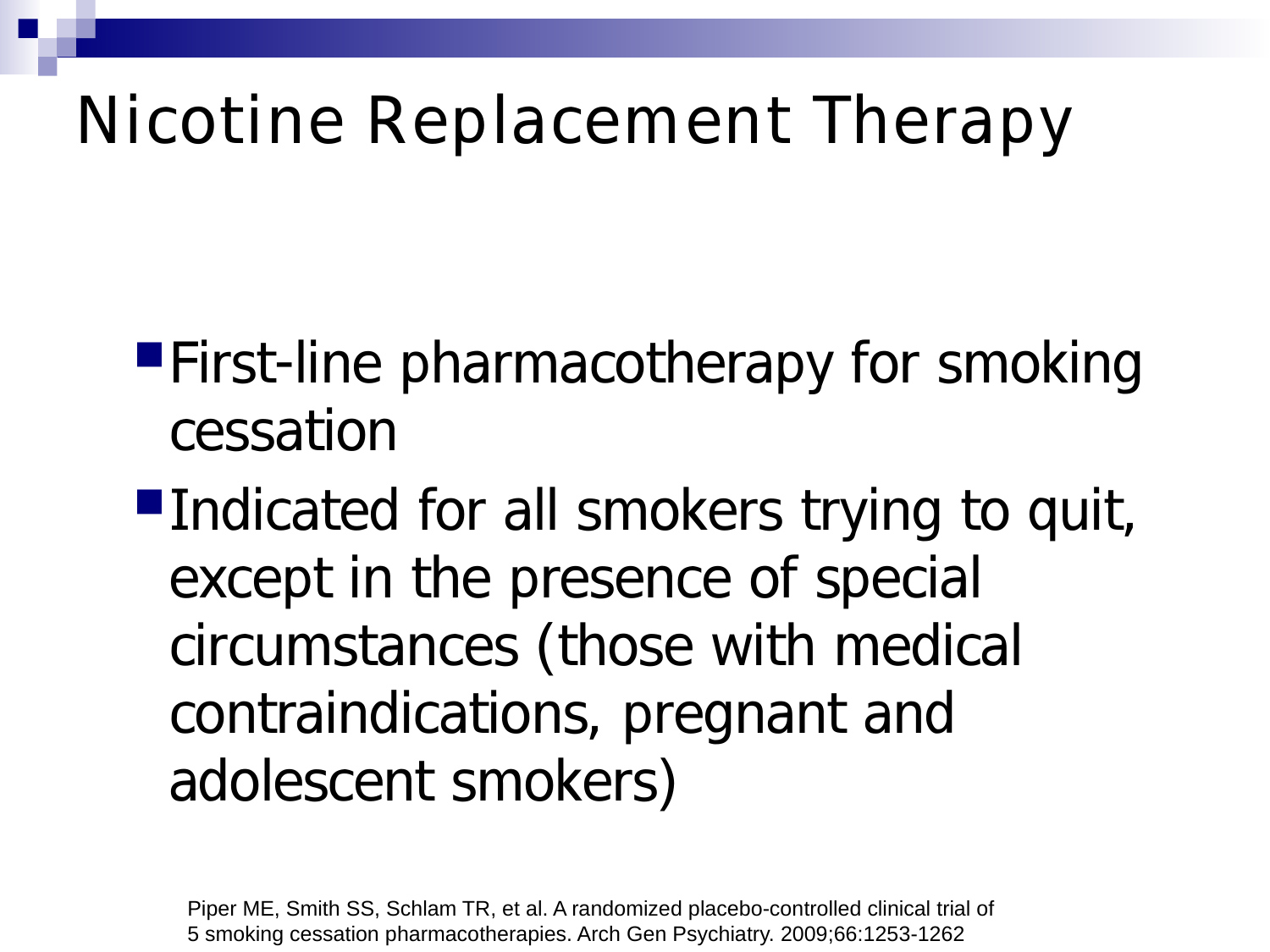

Nicotine Replacement Therapy
First-line pharmacotherapy for smoking cessation
Indicated for all smokers trying to quit, except in the presence of special circumstances (those with medical contraindications, pregnant and adolescent smokers)
Piper ME, Smith SS, Schlam TR, et al. A randomized placebo-controlled clinical trial of 5 smoking cessation pharmacotherapies. Arch Gen Psychiatry. 2009;66:1253-1262